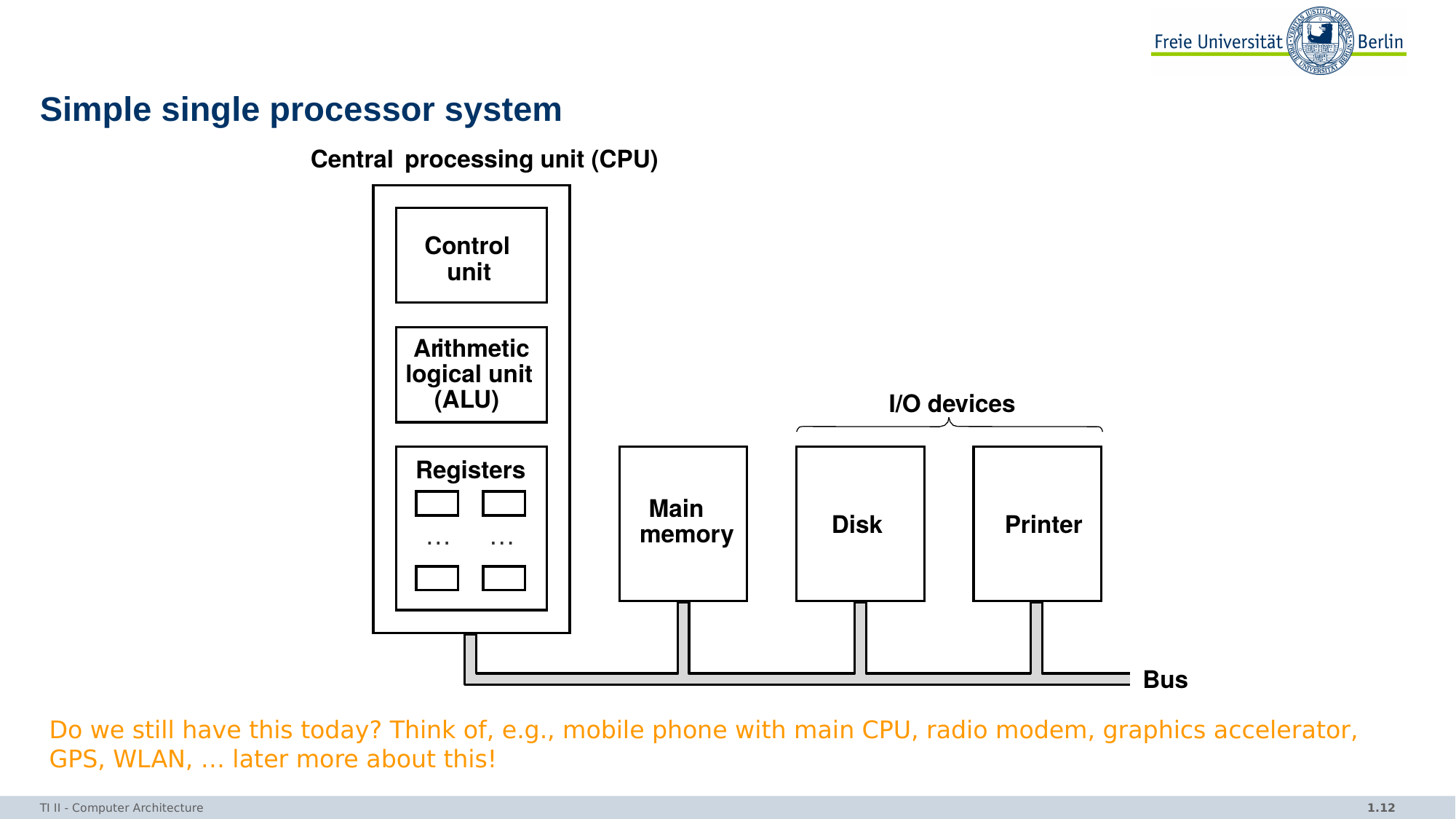

# Simple single processor system
Central
processing unit (CPU)

Control
unit

Ar
ithmetic
logical unit
(ALU)
I/O de
vices

Registers

Main
Disk
Printer
…
…
memory

Bus
Do we still have this today? Think of, e.g., mobile phone with main CPU, radio modem, graphics accelerator, GPS, WLAN, … later more about this!
TI II - Computer Architecture